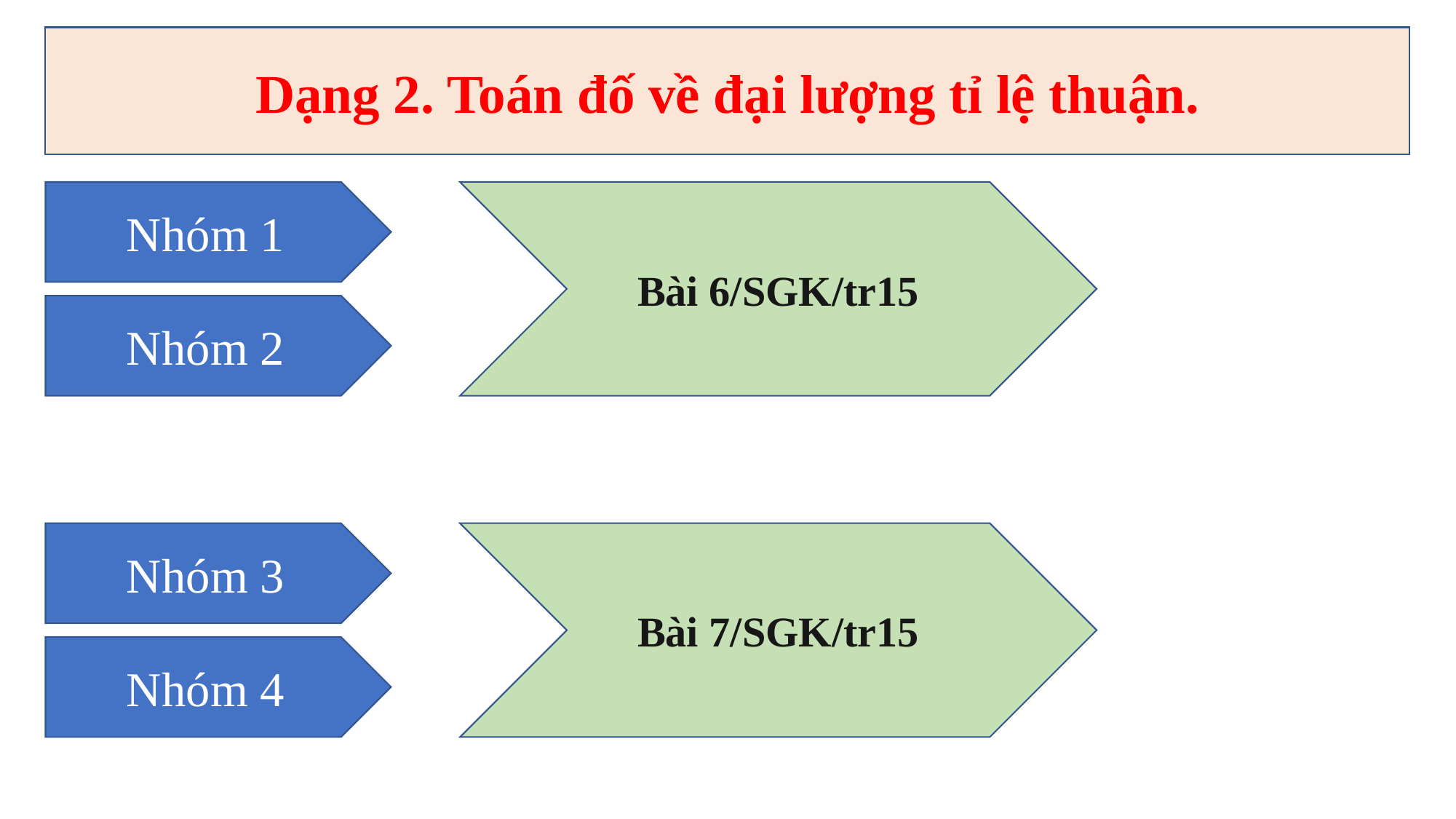

Dạng 2. Toán đố về đại lượng tỉ lệ thuận.
Nhóm 1
Bài 6/SGK/tr15
Nhóm 2
Nhóm 3
Bài 7/SGK/tr15
Nhóm 4